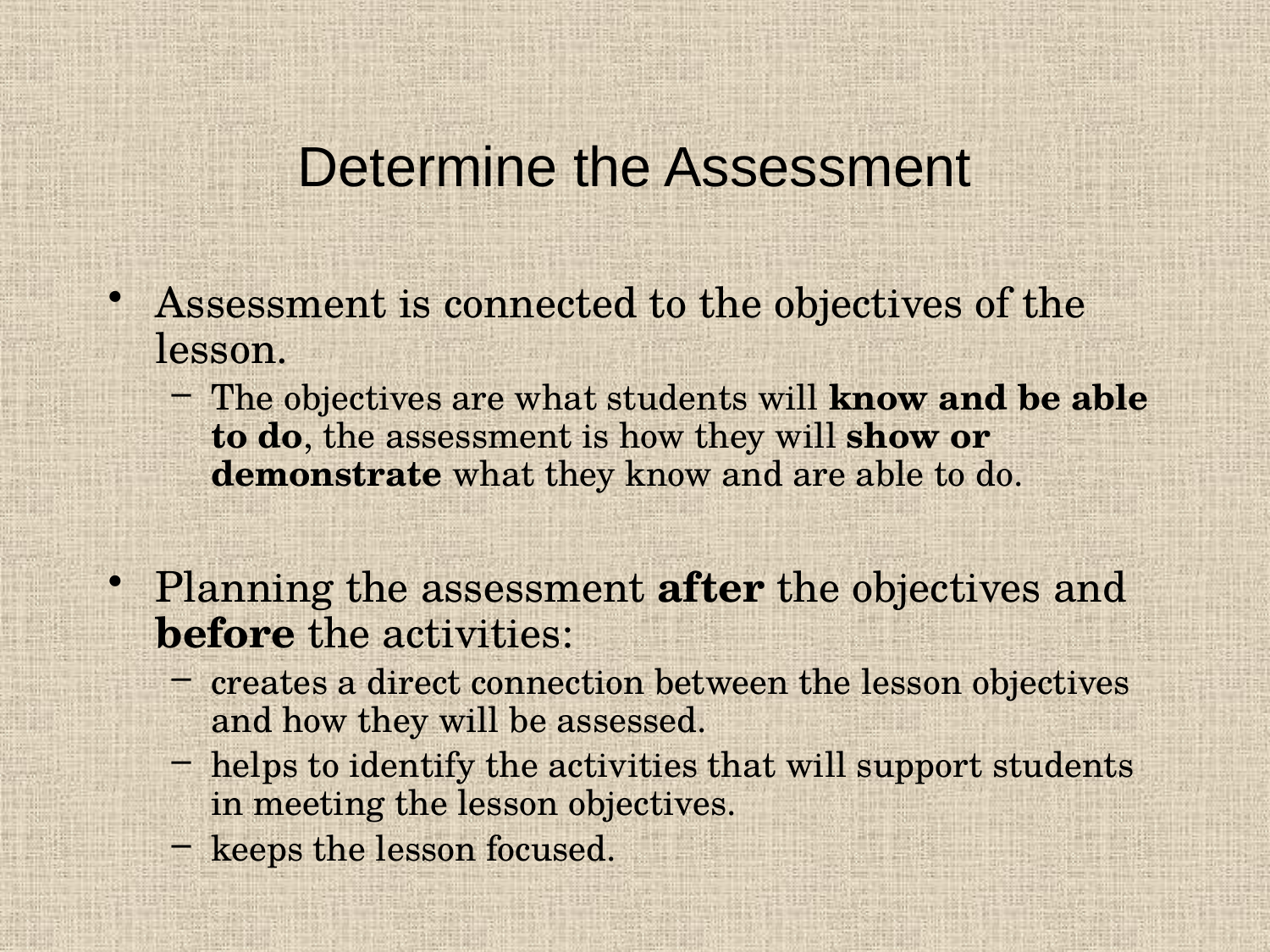

# Determine the Assessment
Assessment is connected to the objectives of the lesson.
The objectives are what students will know and be able to do, the assessment is how they will show or demonstrate what they know and are able to do.

Planning the assessment after the objectives and before the activities:
creates a direct connection between the lesson objectives and how they will be assessed.
helps to identify the activities that will support students in meeting the lesson objectives.
keeps the lesson focused.